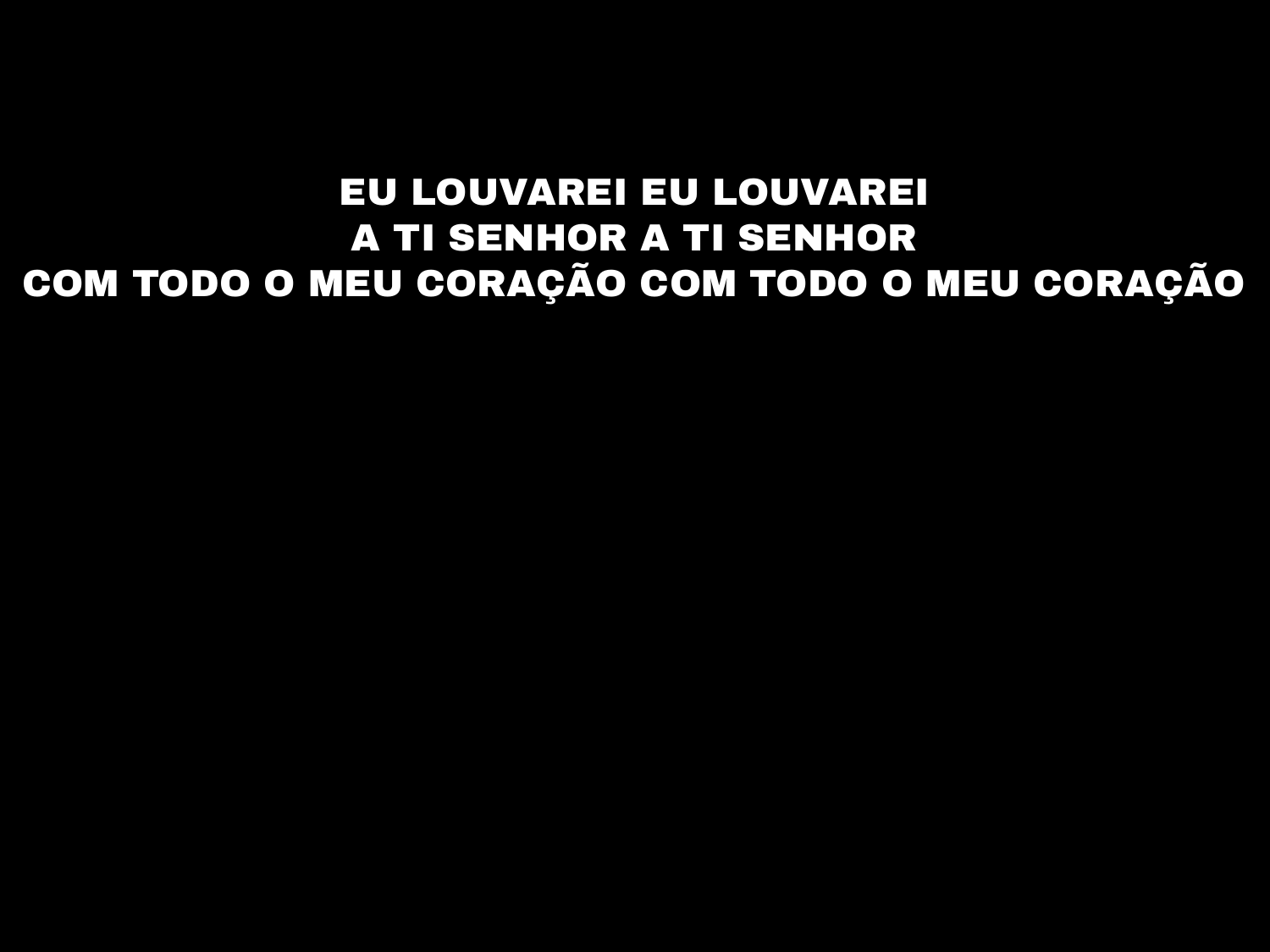

# EU LOUVAREI EU LOUVAREI A TI SENHOR A TI SENHOR COM TODO O MEU CORAÇÃO COM TODO O MEU CORAÇÃO